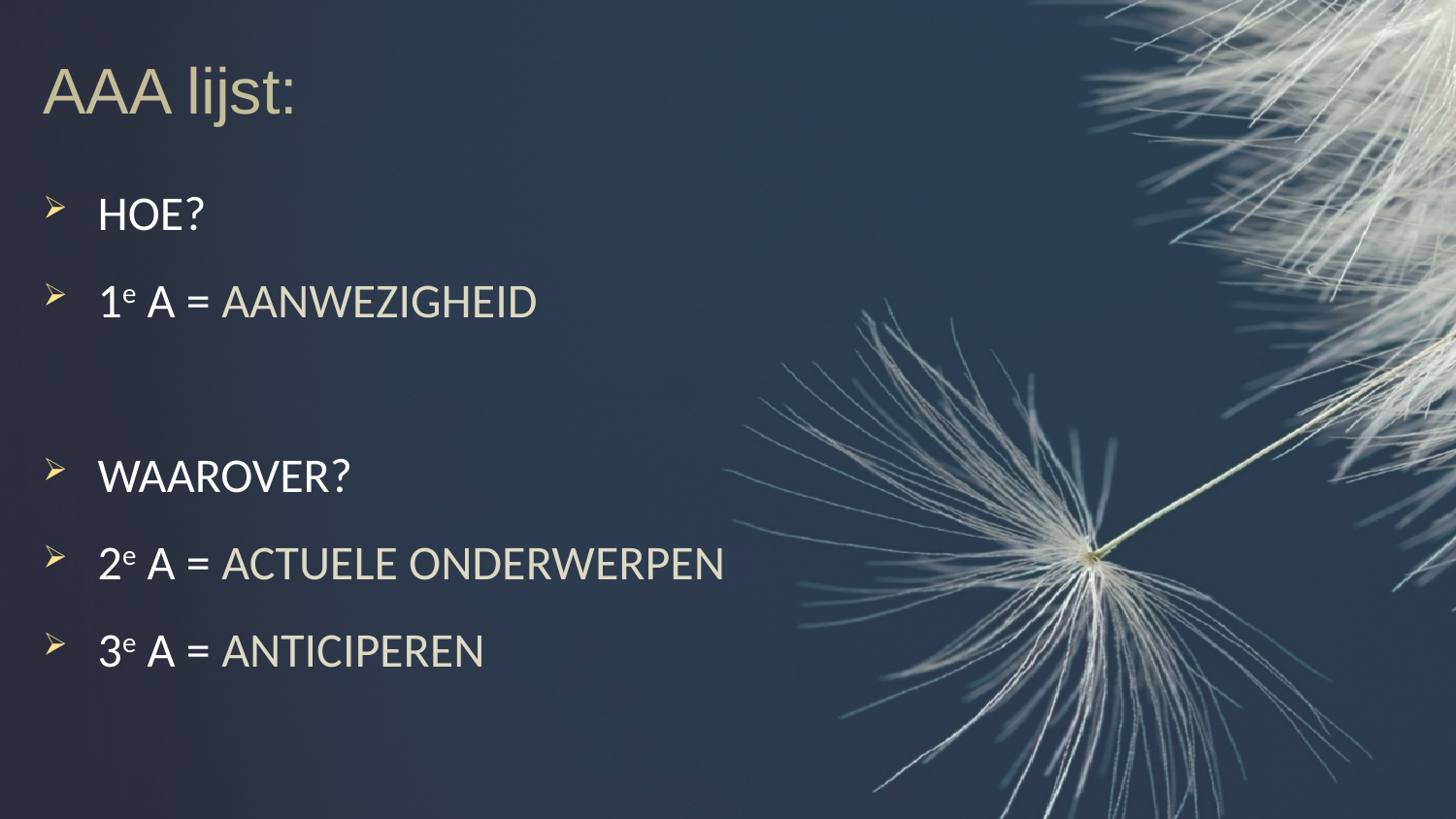

AAA lijst:
HOE?
1e A = AANWEZIGHEID

WAAROVER?
2e A = ACTUELE ONDERWERPEN
3e A = ANTICIPEREN